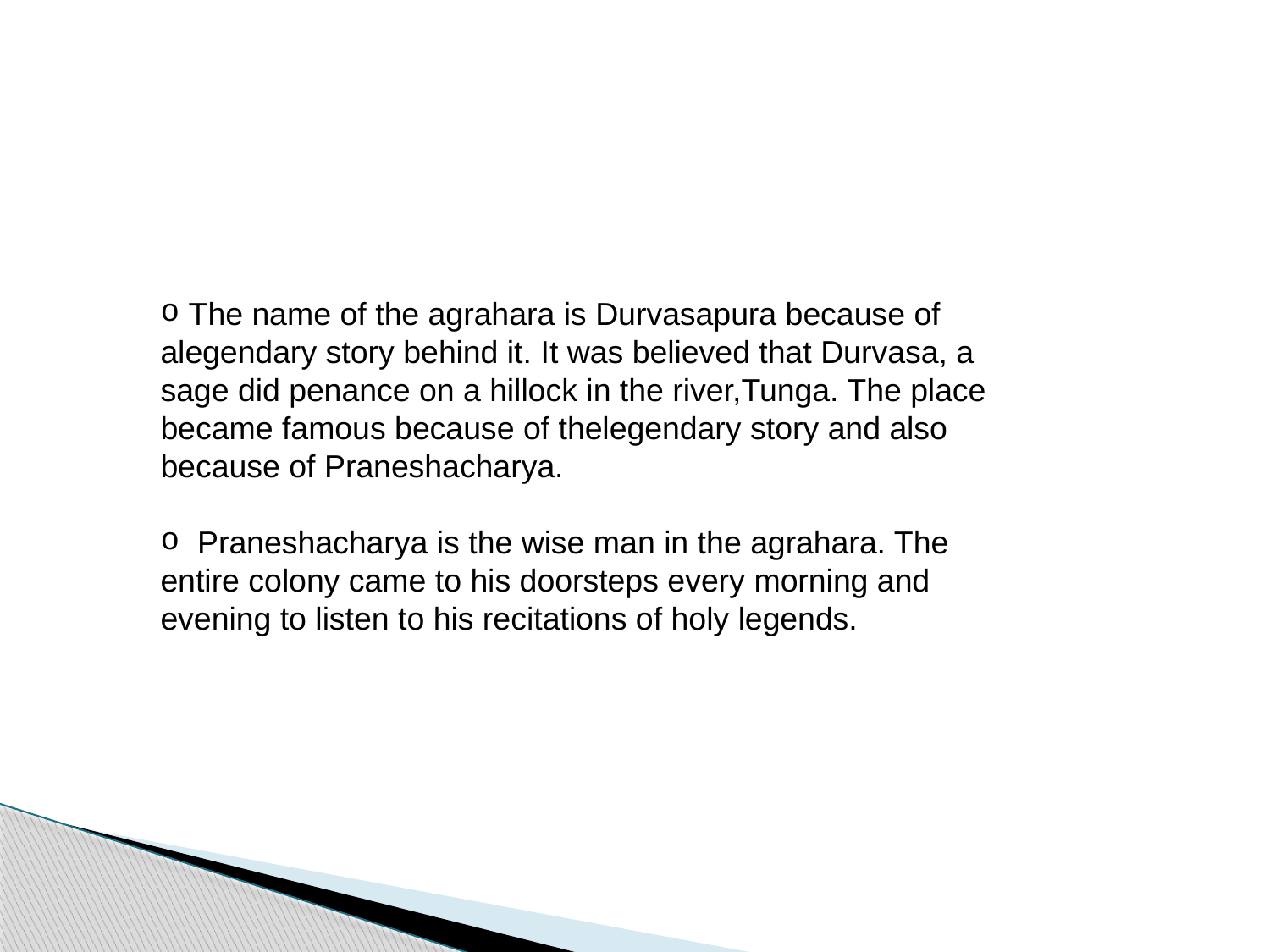

The name of the agrahara is Durvasapura because of alegendary story behind it. It was believed that Durvasa, a sage did penance on a hillock in the river,Tunga. The place became famous because of thelegendary story and also because of Praneshacharya.

  Praneshacharya is the wise man in the agrahara. The entire colony came to his doorsteps every morning and
evening to listen to his recitations of holy legends.